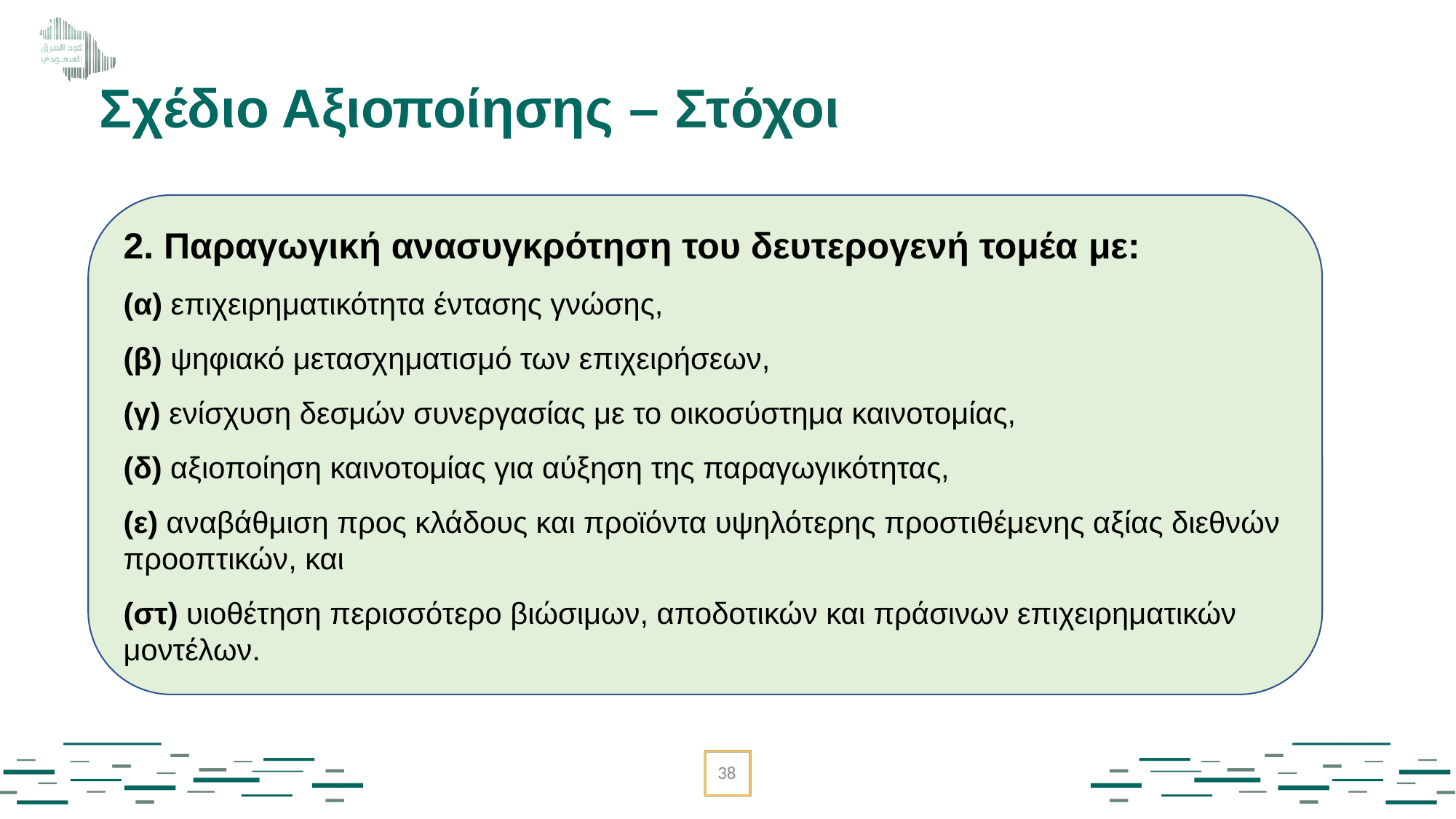

Σχέδιο Αξιοποίησης – Στόχοι
2. Παραγωγική ανασυγκρότηση του δευτερογενή τομέα με:
(α) επιχειρηματικότητα έντασης γνώσης,
(β) ψηφιακό μετασχηματισμό των επιχειρήσεων,
(γ) ενίσχυση δεσμών συνεργασίας με το οικοσύστημα καινοτομίας,
(δ) αξιοποίηση καινοτομίας για αύξηση της παραγωγικότητας,
(ε) αναβάθμιση προς κλάδους και προϊόντα υψηλότερης προστιθέμενης αξίας διεθνών προοπτικών, και
(στ) υιοθέτηση περισσότερο βιώσιμων, αποδοτικών και πράσινων επιχειρηματικών μοντέλων.
38